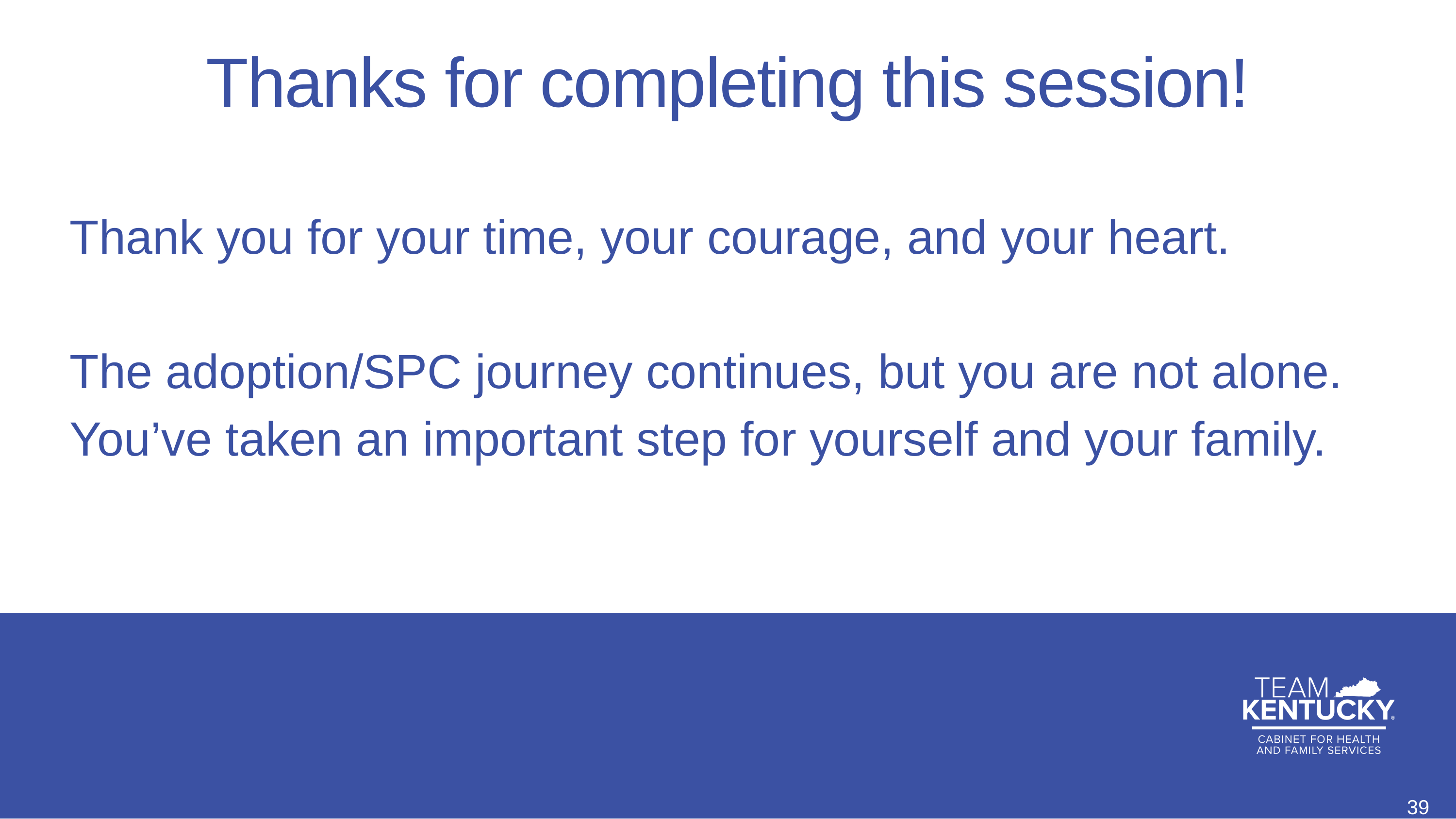

Thanks for completing this session!
Thank you for your time, your courage, and your heart.

The adoption/SPC journey continues, but you are not alone. You’ve taken an important step for yourself and your family.

39